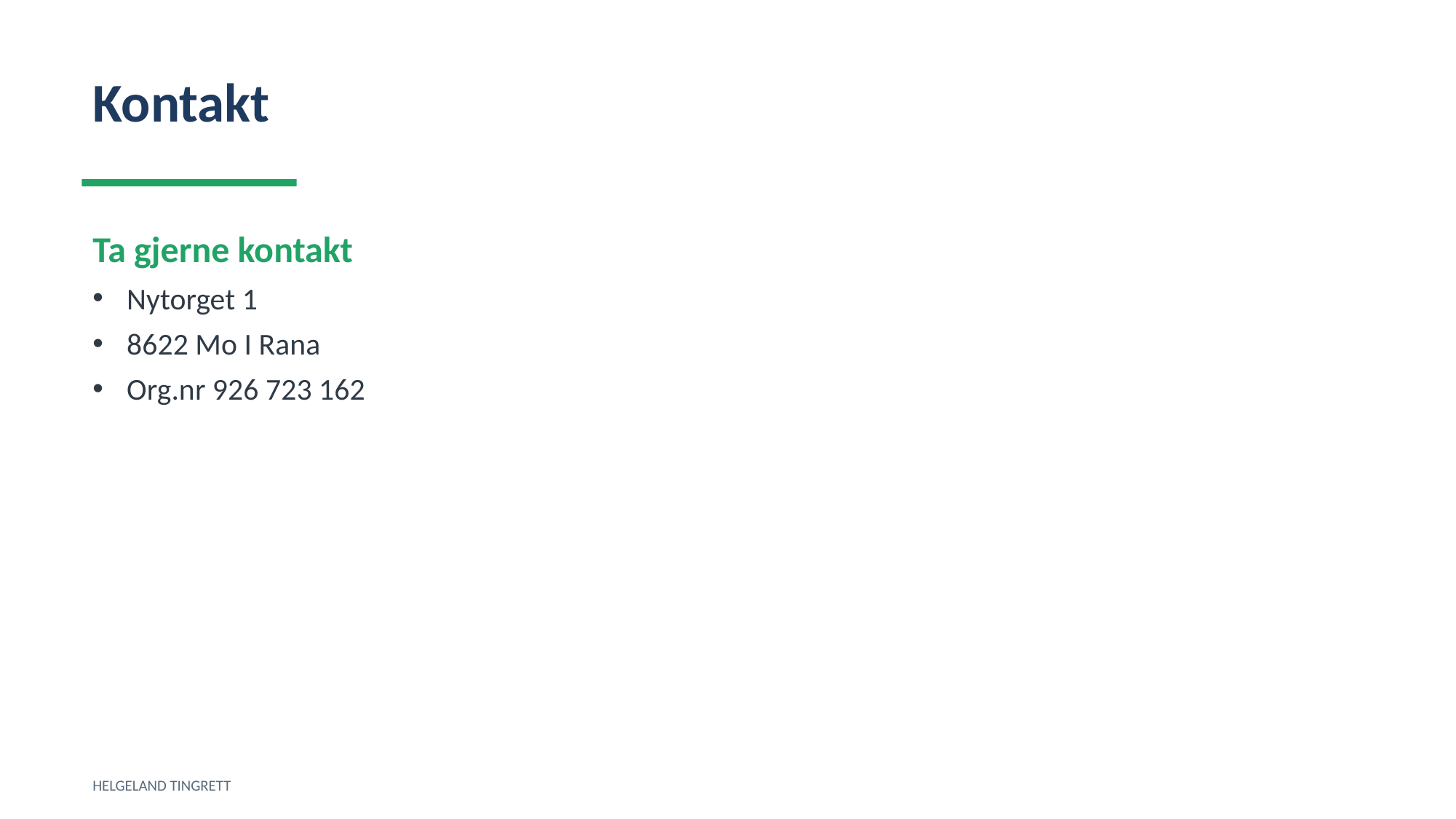

Kontakt

Ta gjerne kontakt
Nytorget 1
8622 Mo I Rana
Org.nr 926 723 162
HELGELAND TINGRETT